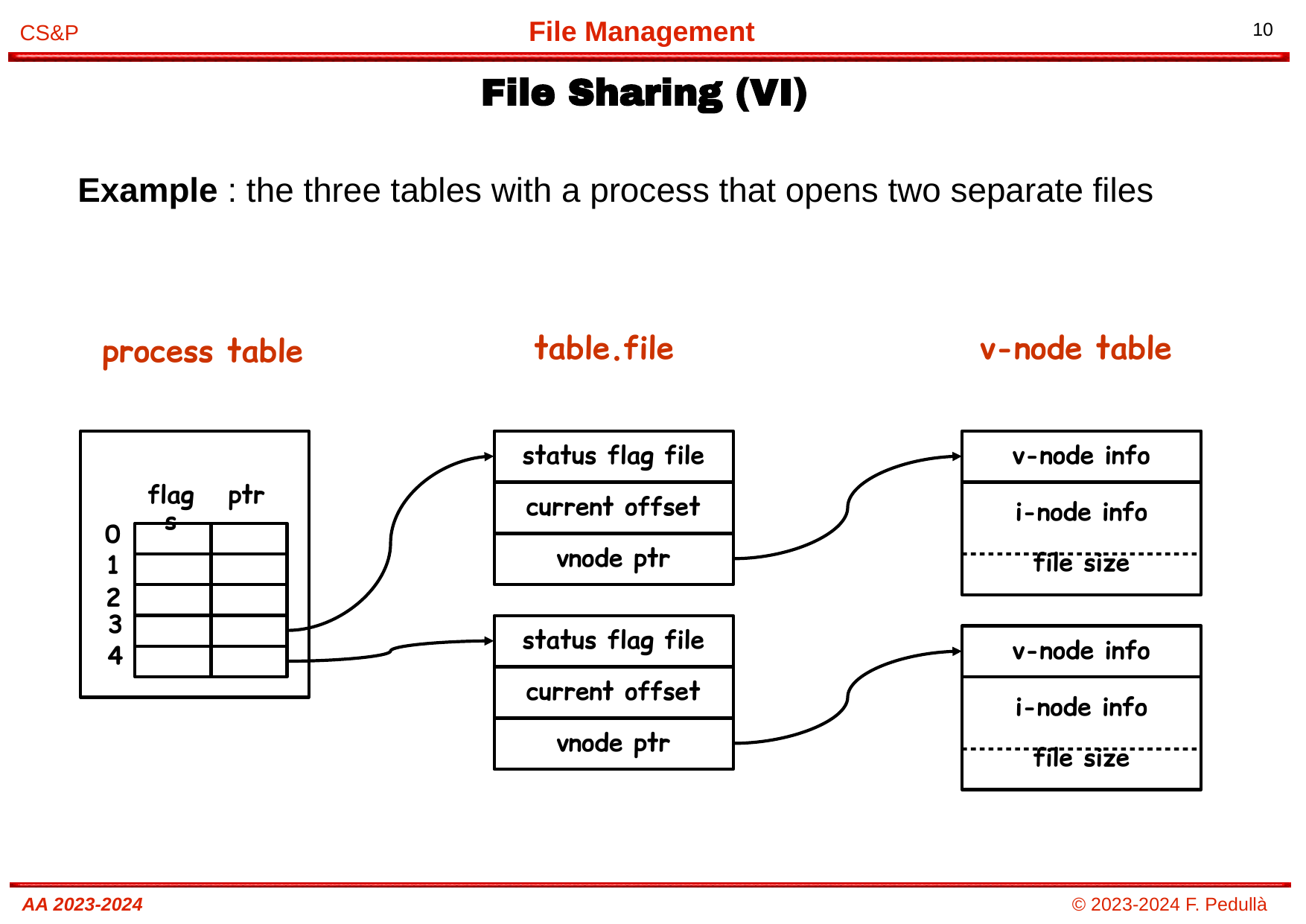

File Sharing (VI)
# Example : the three tables with a process that opens two separate files
table.file
v-node table
process table

status flag file

v-node info

flags
ptr
i-node info

file size

current offset
0

vnode ptr
1

2

3

status flag file

v-node info
4

current offset
i-node info

file size

vnode ptr